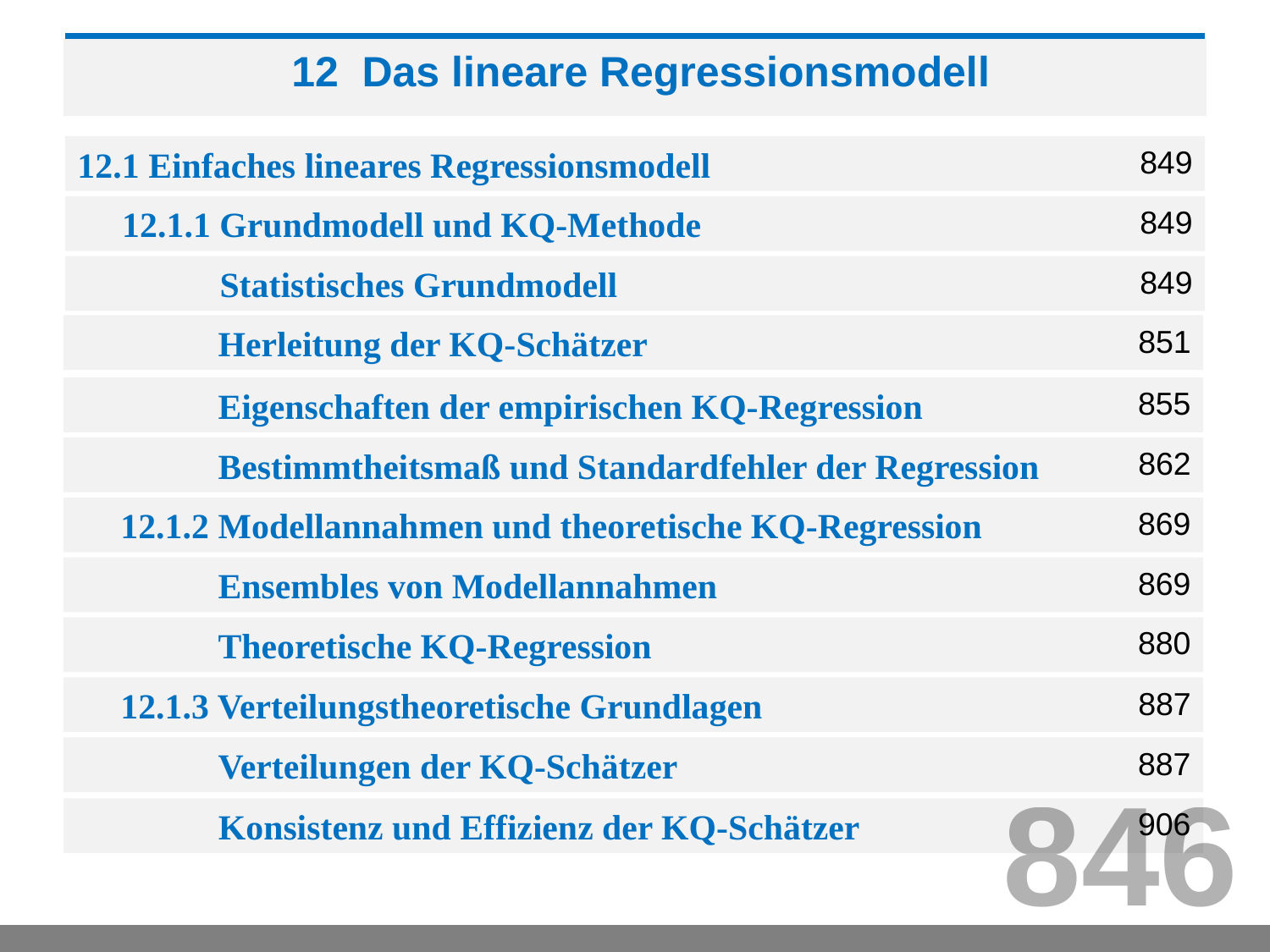

12  Das lineare Regressionsmodell
12.1 Einfaches lineares Regressionsmodell
849
     12.1.1 Grundmodell und KQ-Methode
849
                Statistisches Grundmodell
849
                Herleitung der KQ-Schätzer
851
855
                Eigenschaften der empirischen KQ-Regression
862
                Bestimmtheitsmaß und Standardfehler der Regression
869
     12.1.2 Modellannahmen und theoretische KQ-Regression
                Ensembles von Modellannahmen
869
880
                Theoretische KQ-Regression
     12.1.3 Verteilungstheoretische Grundlagen
887
887
                Verteilungen der KQ-Schätzer
846
906
                Konsistenz und Effizienz der KQ-Schätzer